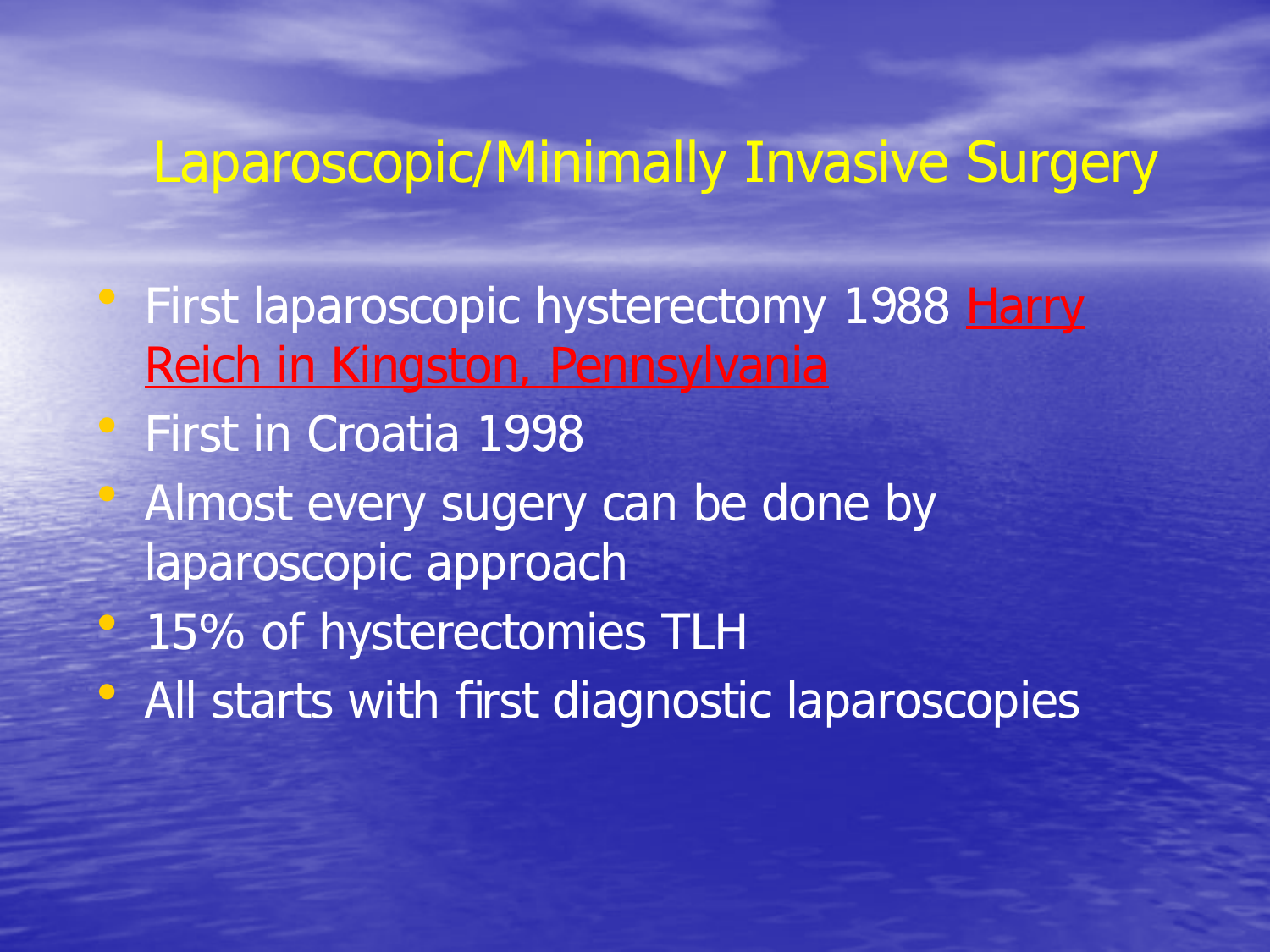

Laparoscopic/Minimally Invasive Surgery

First laparoscopic hysterectomy 1988 Harry Reich in Kingston, Pennsylvania
First in Croatia 1998
Almost every sugery can be done by laparoscopic approach
15% of hysterectomies TLH
All starts with first diagnostic laparoscopies